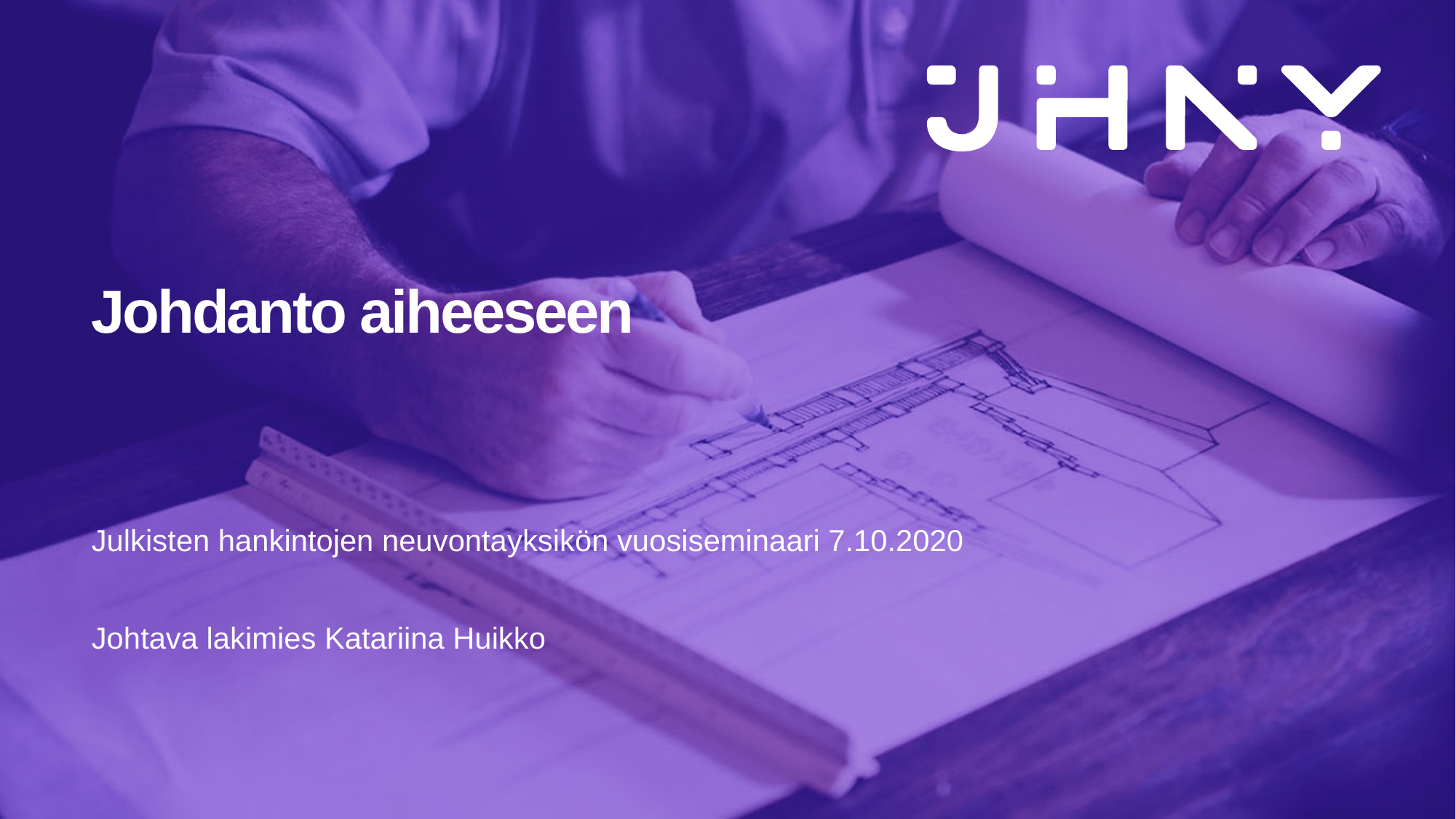

# Johdanto aiheeseen
Julkisten hankintojen neuvontayksikön vuosiseminaari 7.10.2020

Johtava lakimies Katariina Huikko

1